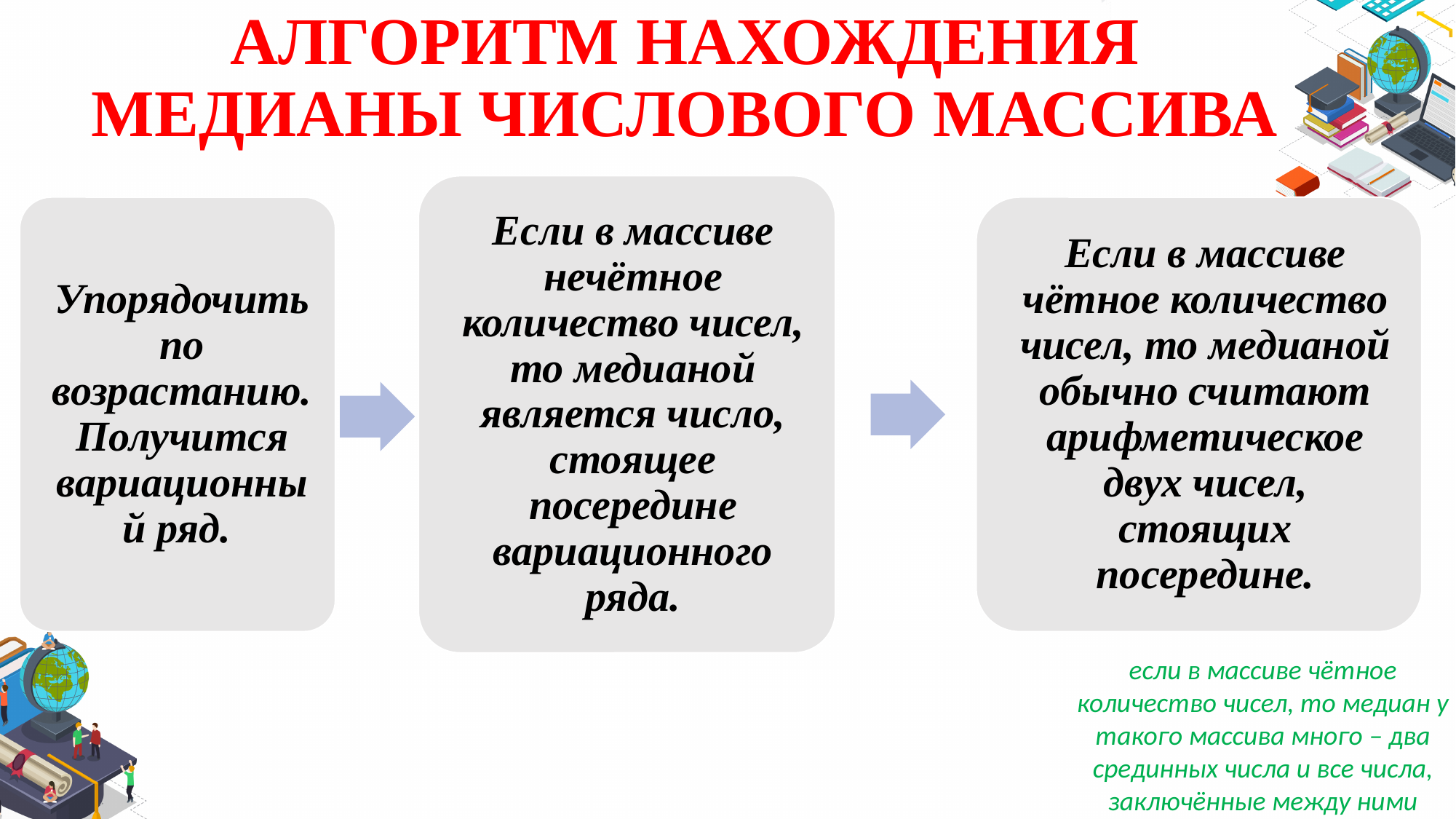

# Алгоритм нахождения медианы числового массива
Упорядочить по возрастанию. Получится вариационный ряд.

Если в массиве нечётное количество чисел, то медианой является число, стоящее посередине вариационного ряда.

Если в массиве чётное количество чисел, то медианой обычно считают арифметическое двух чисел, стоящих посередине.
если в массиве чётное количество чисел, то медиан у такого массива много – два срединных числа и все числа, заключённые между ними